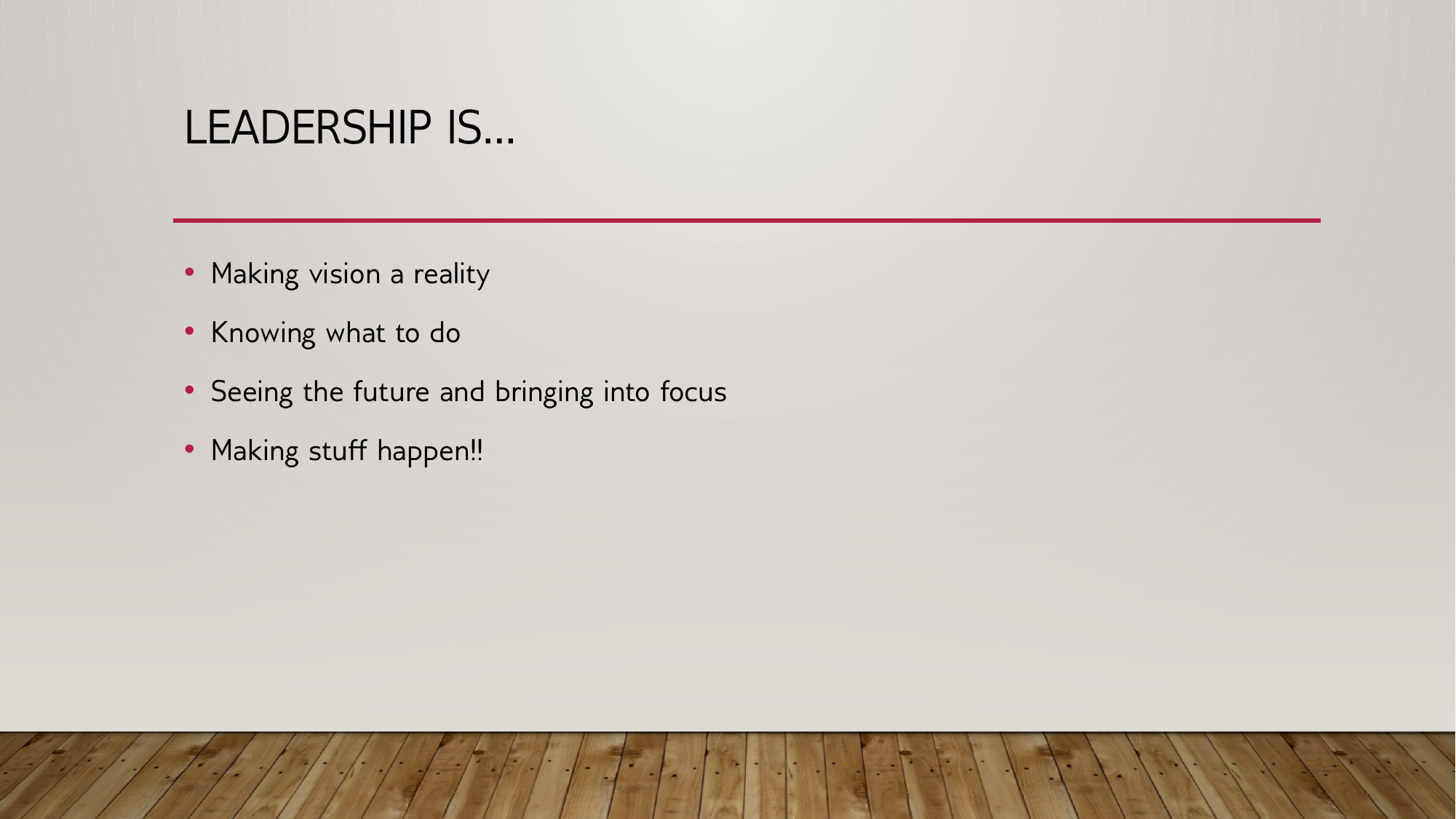

# Leadership is…
Making vision a reality
Knowing what to do
Seeing the future and bringing into focus
Making stuff happen!!